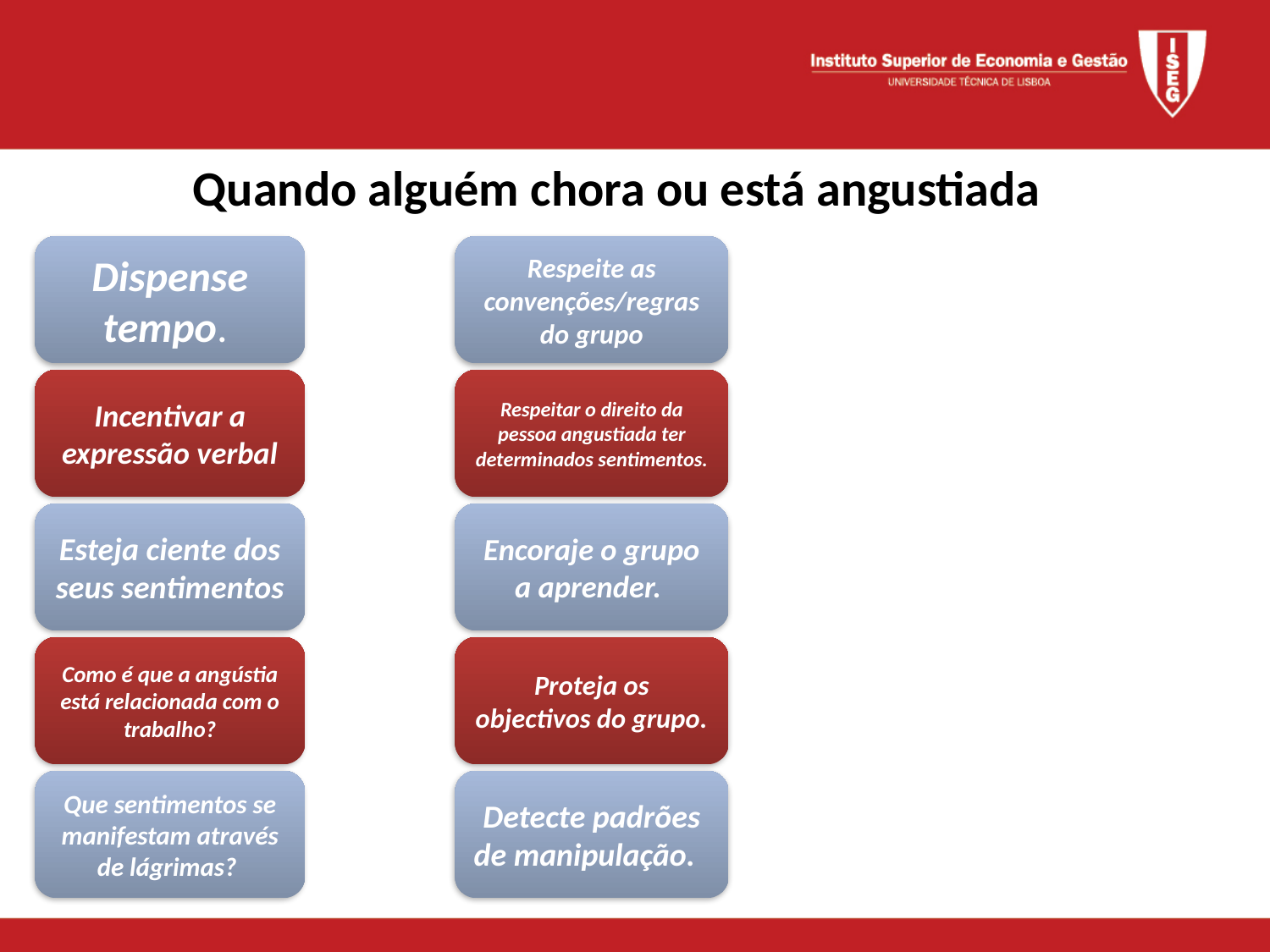

# Quando alguém chora ou está angustiada
Dispense tempo.
Incentivar a expressão verbal
Que sentimentos se manifestam através de lágrimas?
Esteja ciente dos seus sentimentos
Como é que a angústia está relacionada com o trabalho?
Respeite as convenções/regras do grupo
Respeitar o direito da pessoa angustiada ter determinados sentimentos.
Detecte padrões de manipulação.
Encoraje o grupo a aprender.
Proteja os objectivos do grupo.